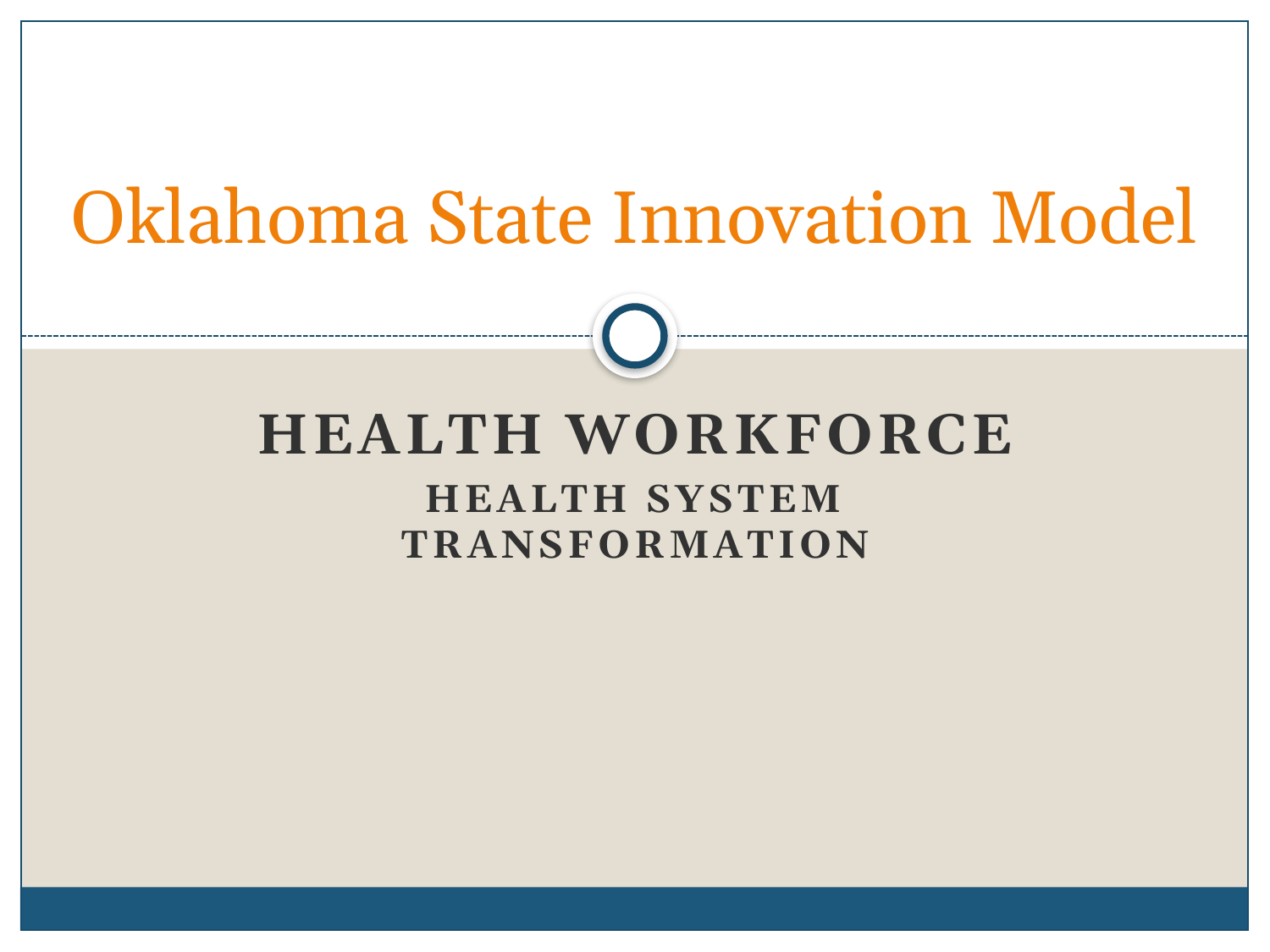

# Oklahoma State Innovation Model
Health WORKFORCE
Health System Transformation